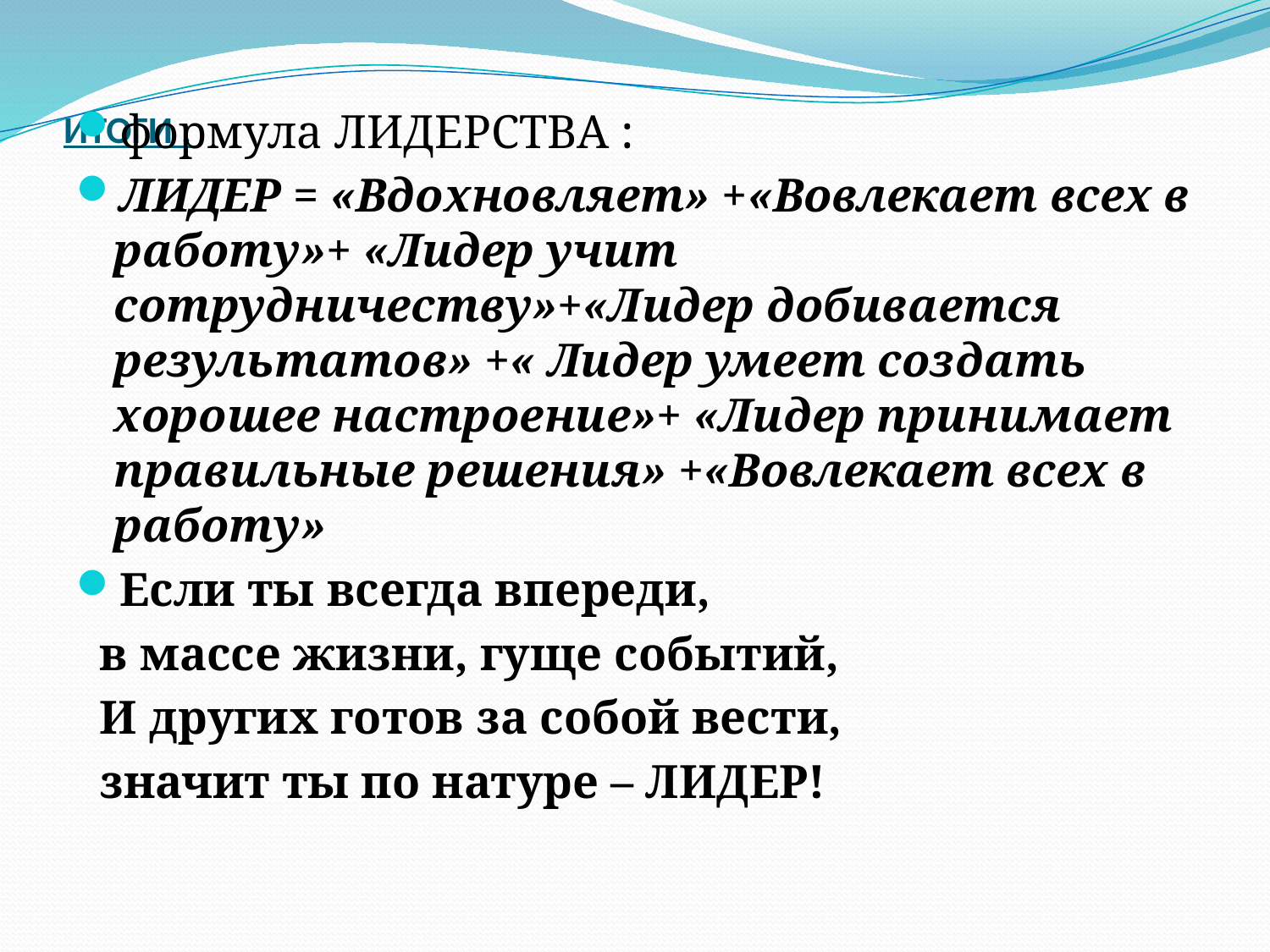

формула ЛИДЕРСТВА :
ЛИДЕР = «Вдохновляет» +«Вовлекает всех в работу»+ «Лидер учит сотрудничеству»+«Лидер добивается результатов» +« Лидер умеет создать хорошее настроение»+ «Лидер принимает правильные решения» +«Вовлекает всех в работу»
Если ты всегда впереди,
  в массе жизни, гуще событий,
  И других готов за собой вести,
  значит ты по натуре – ЛИДЕР!
# ИТОГИ :